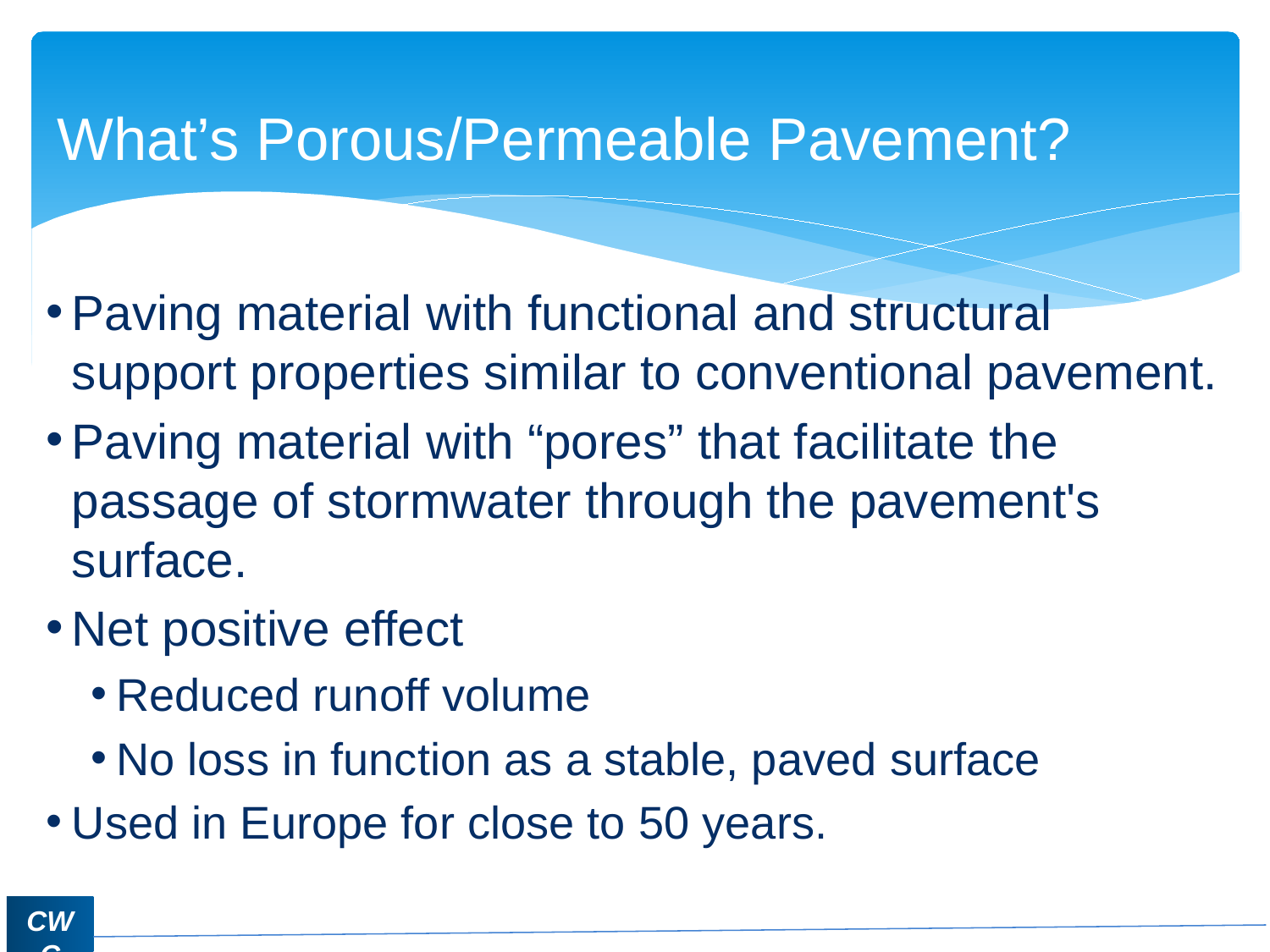

# What’s Porous/Permeable Pavement?
Paving material with functional and structural support properties similar to conventional pavement.
Paving material with “pores” that facilitate the passage of stormwater through the pavement's surface.
Net positive effect
Reduced runoff volume
No loss in function as a stable, paved surface
Used in Europe for close to 50 years.